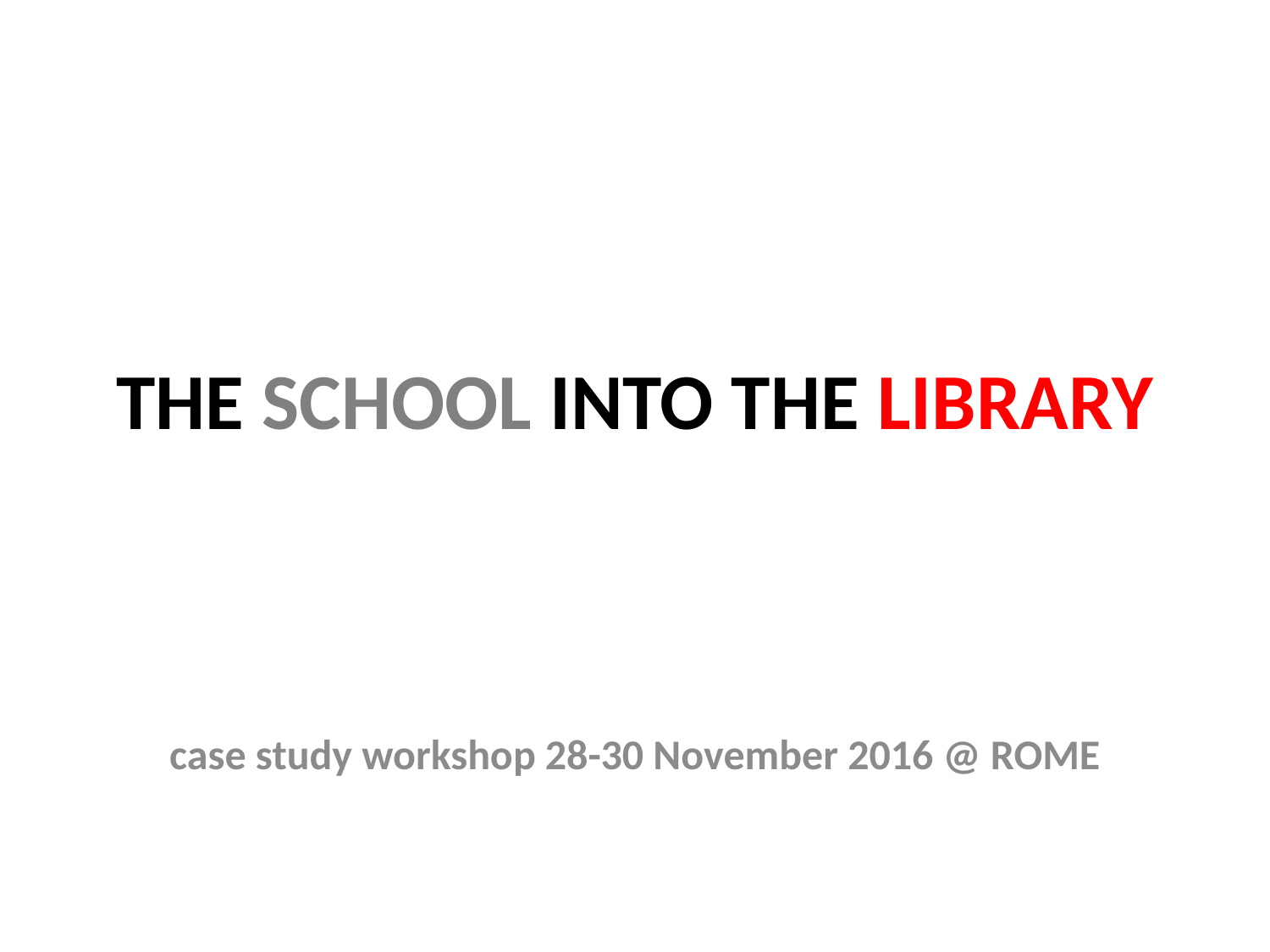

# THE SCHOOL INTO THE LIBRARY
case study workshop 28-30 November 2016 @ ROME